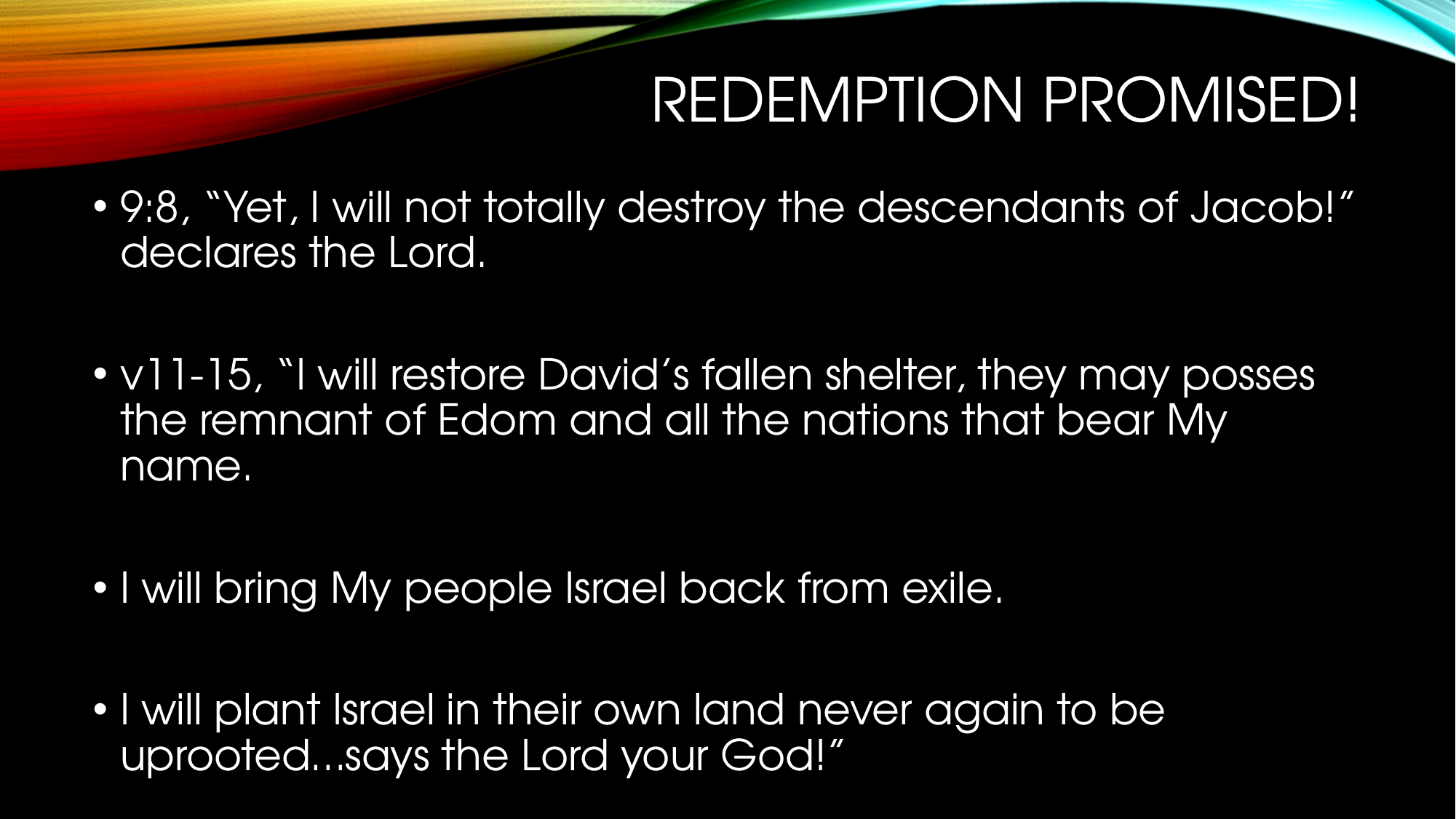

# Redemption promised!
9:8, “Yet, I will not totally destroy the descendants of Jacob!” declares the Lord.

v11-15, “I will restore David’s fallen shelter, they may posses the remnant of Edom and all the nations that bear My name.

I will bring My people Israel back from exile.

I will plant Israel in their own land never again to be uprooted…says the Lord your God!”